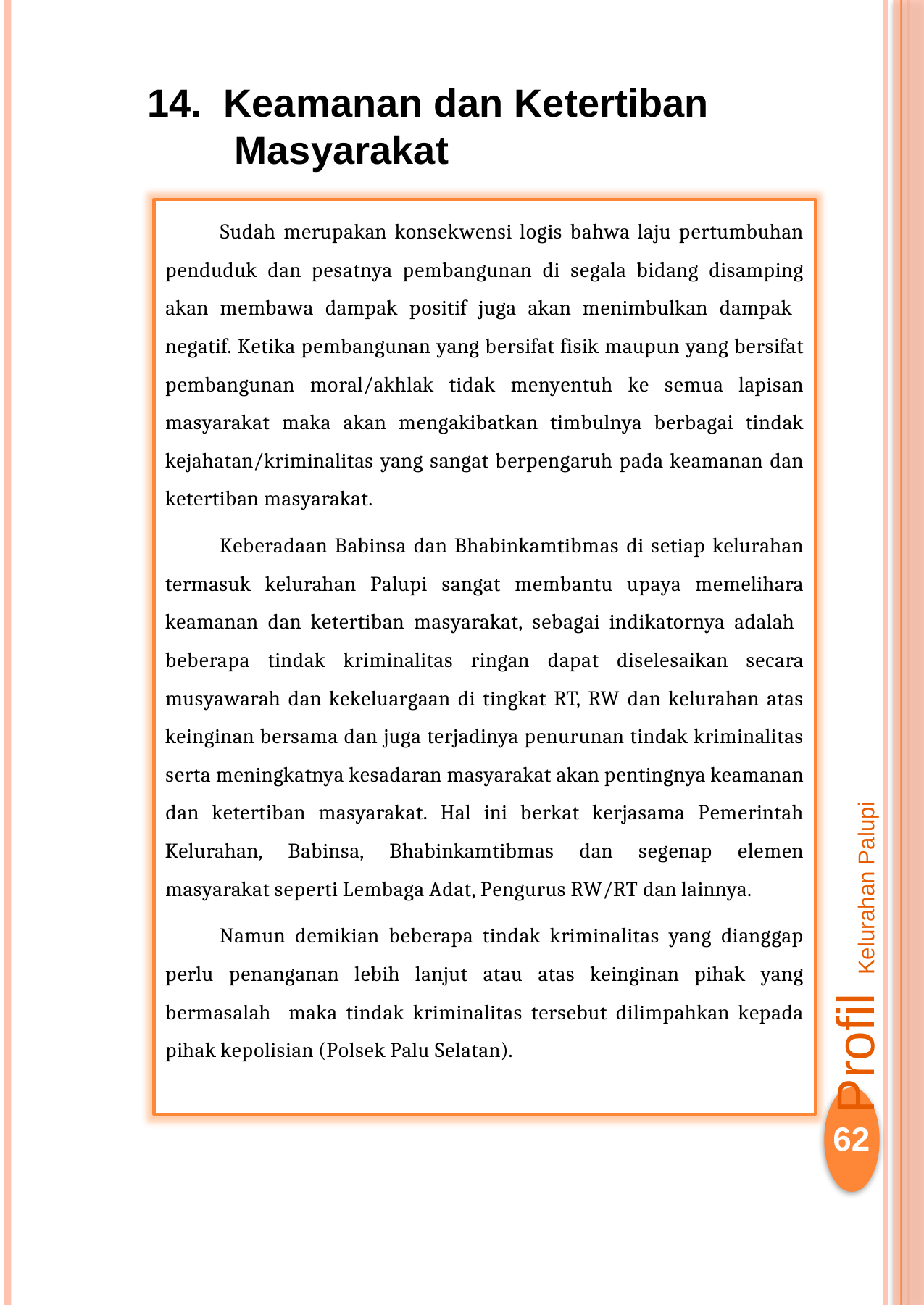

14.  Keamanan dan Ketertiban Masyarakat
Sudah merupakan konsekwensi logis bahwa laju pertumbuhan penduduk dan pesatnya pembangunan di segala bidang disamping akan membawa dampak positif juga akan menimbulkan dampak  negatif. Ketika pembangunan yang bersifat fisik maupun yang bersifat pembangunan moral/akhlak tidak menyentuh ke semua lapisan masyarakat maka akan mengakibatkan timbulnya berbagai tindak kejahatan/kriminalitas yang sangat berpengaruh pada keamanan dan ketertiban masyarakat.
Keberadaan Babinsa dan Bhabinkamtibmas di setiap kelurahan termasuk kelurahan Palupi sangat membantu upaya memelihara keamanan dan ketertiban masyarakat, sebagai indikatornya adalah  beberapa tindak kriminalitas ringan dapat diselesaikan secara musyawarah dan kekeluargaan di tingkat RT, RW dan kelurahan atas keinginan bersama dan juga terjadinya penurunan tindak kriminalitas serta meningkatnya kesadaran masyarakat akan pentingnya keamanan dan ketertiban masyarakat. Hal ini berkat kerjasama Pemerintah Kelurahan, Babinsa, Bhabinkamtibmas dan segenap elemen masyarakat seperti Lembaga Adat, Pengurus RW/RT dan lainnya.
Namun demikian beberapa tindak kriminalitas yang dianggap perlu penanganan lebih lanjut atau atas keinginan pihak yang bermasalah  maka tindak kriminalitas tersebut dilimpahkan kepada pihak kepolisian (Polsek Palu Selatan).
Profil  Kelurahan Palupi
62